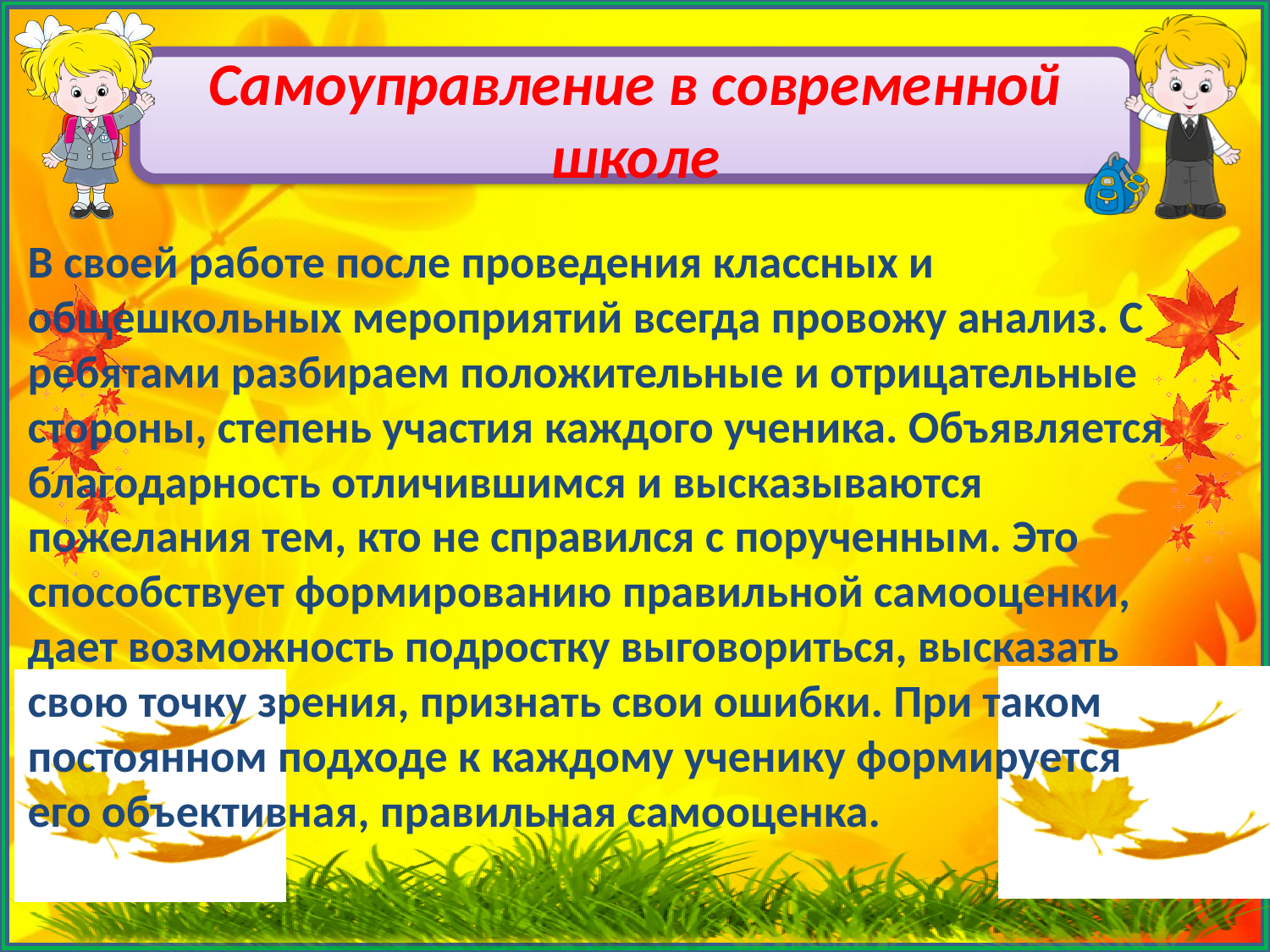

# Самоуправление в современной школе
В своей работе после проведения классных и общешкольных мероприятий всегда провожу анализ. С ребятами разбираем положительные и отрицательные стороны, степень участия каждого ученика. Объявляется благодарность отличившимся и высказываются пожелания тем, кто не справился с порученным. Это способствует формированию правильной самооценки, дает возможность подростку выговориться, высказать свою точку зрения, признать свои ошибки. При таком постоянном подходе к каждому ученику формируется его объективная, правильная самооценка.